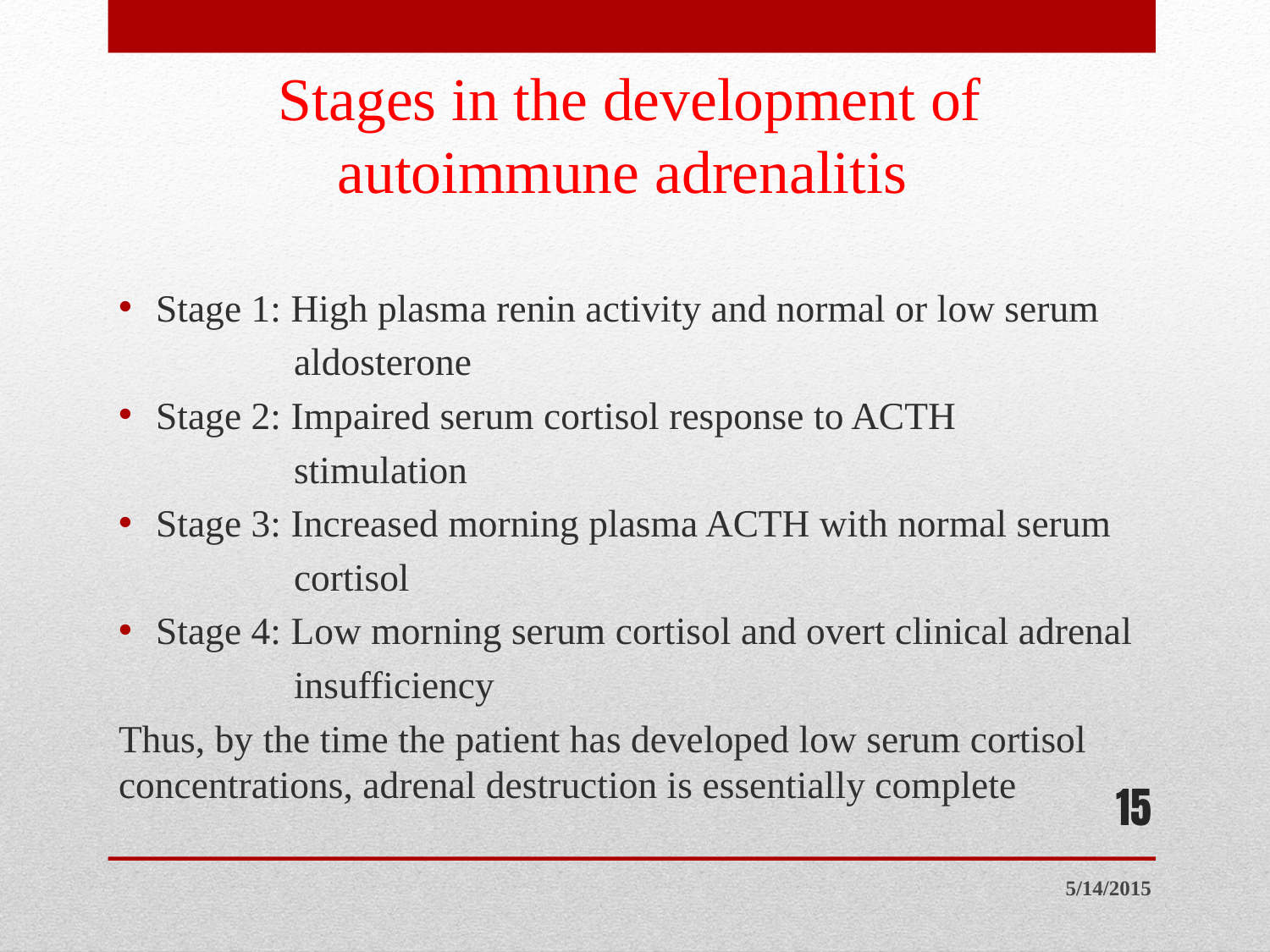

# Stages in the development of autoimmune adrenalitis
Stage 1: High plasma renin activity and normal or low serum
                  aldosterone
Stage 2: Impaired serum cortisol response to ACTH
                  stimulation
Stage 3: Increased morning plasma ACTH with normal serum
                  cortisol
Stage 4: Low morning serum cortisol and overt clinical adrenal
                  insufficiency
Thus, by the time the patient has developed low serum cortisol concentrations, adrenal destruction is essentially complete
15
5/14/2015